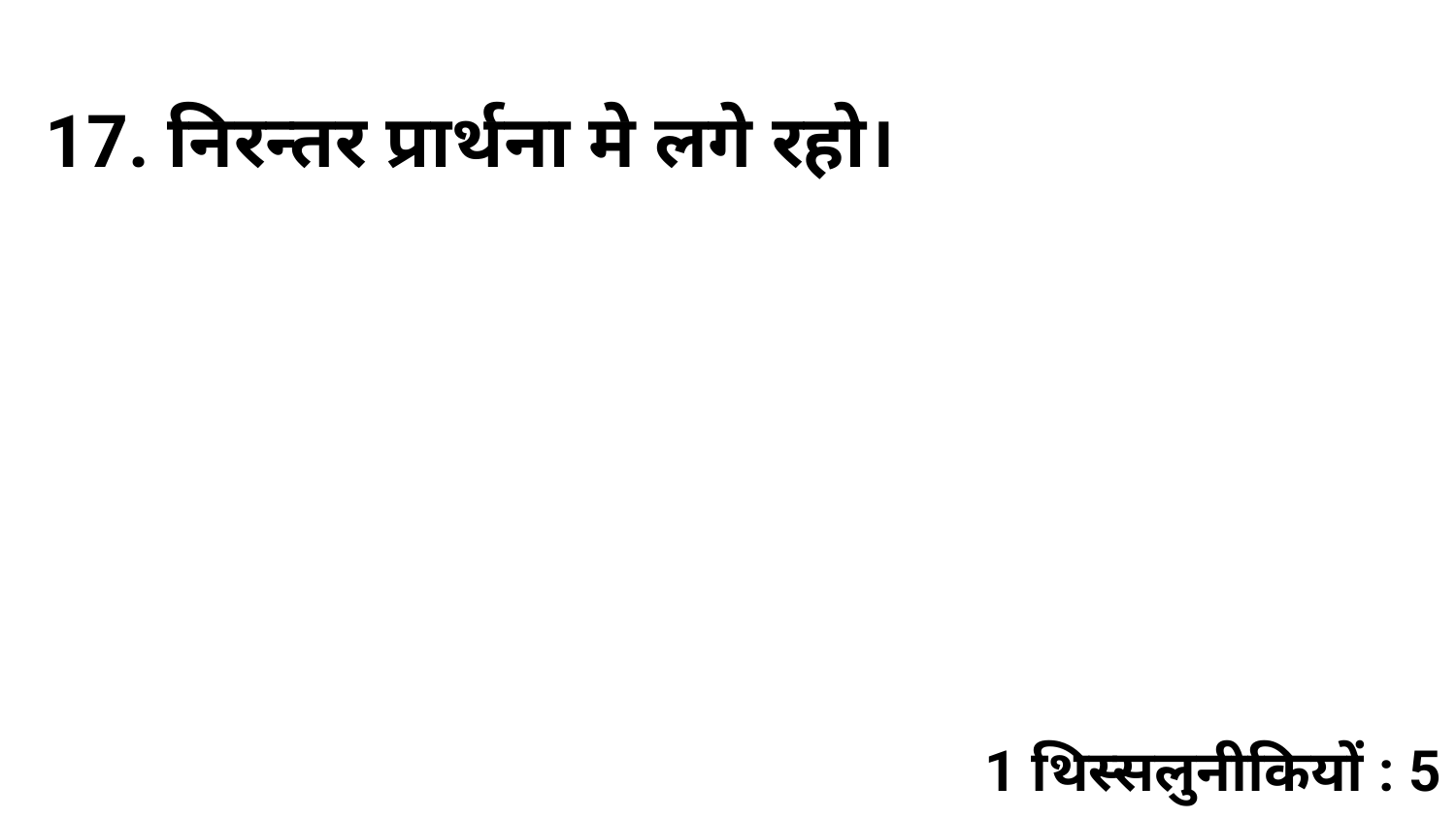

17. निरन्तर प्रार्थना मे लगे रहो।
1 थिस्सलुनीकियों : 5